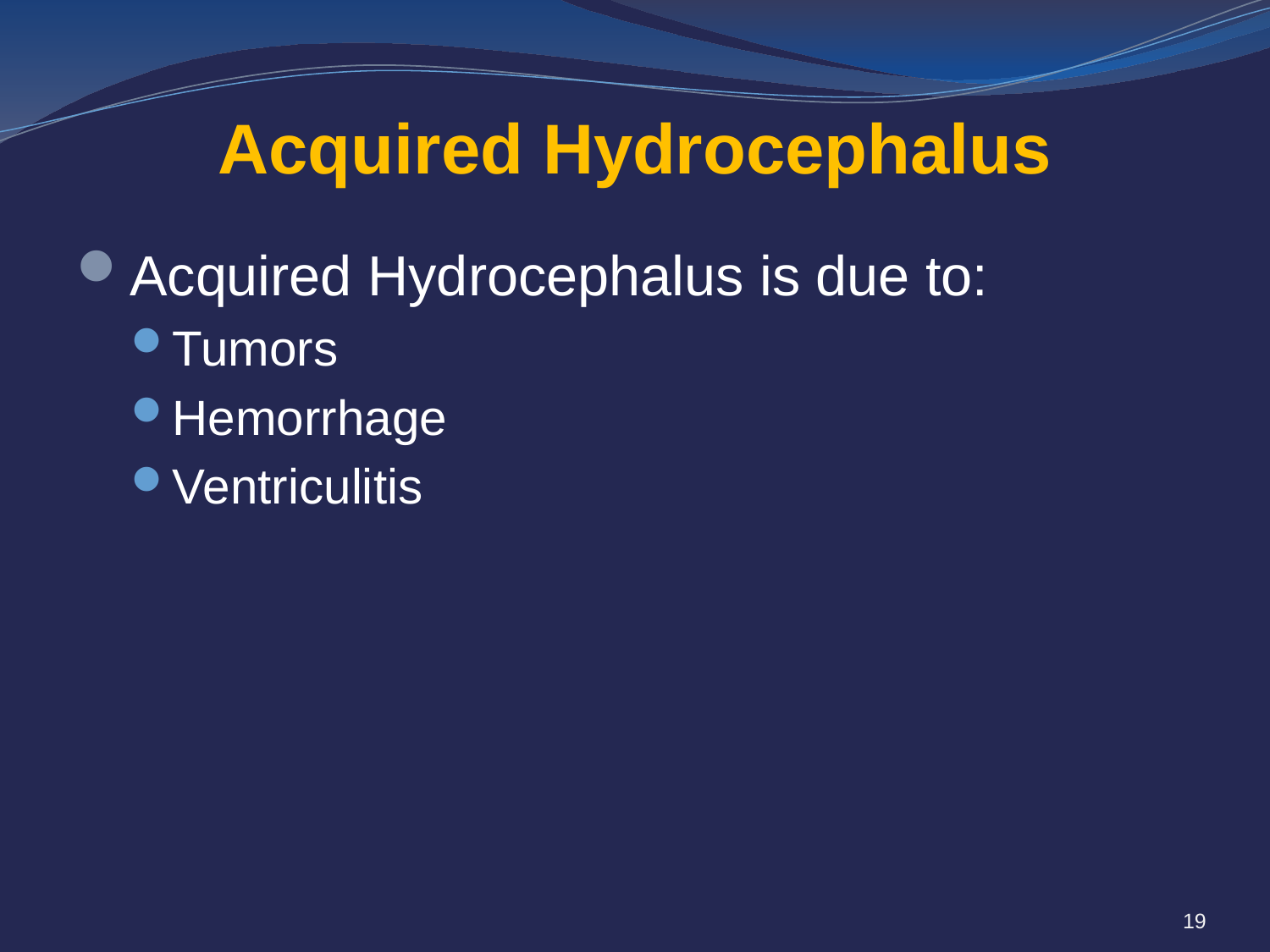

# Acquired Hydrocephalus
Acquired Hydrocephalus is due to:
Tumors
Hemorrhage
Ventriculitis
19